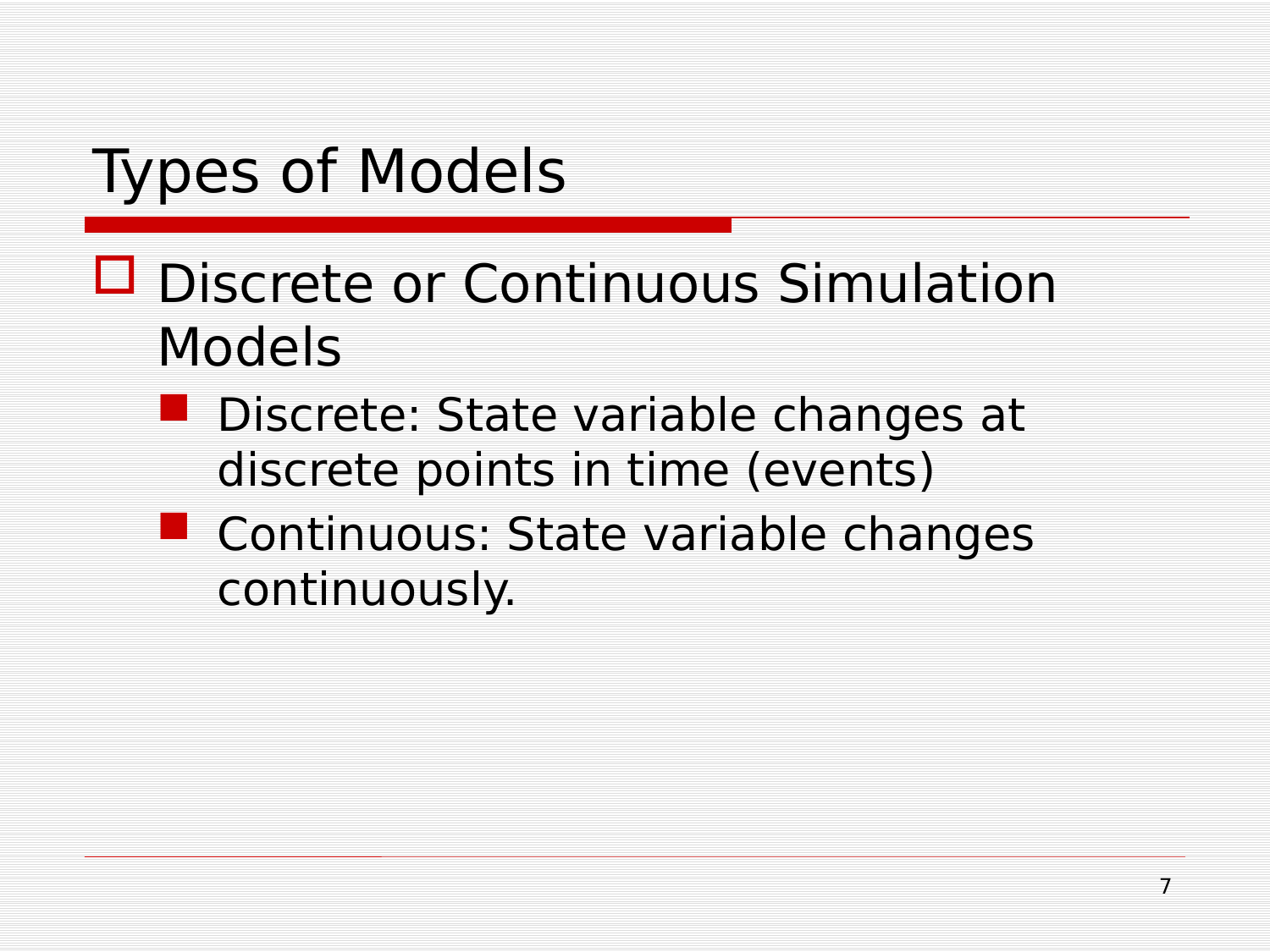

# Types of Models
Discrete or Continuous Simulation Models
Discrete: State variable changes at discrete points in time (events)
Continuous: State variable changes continuously.

7